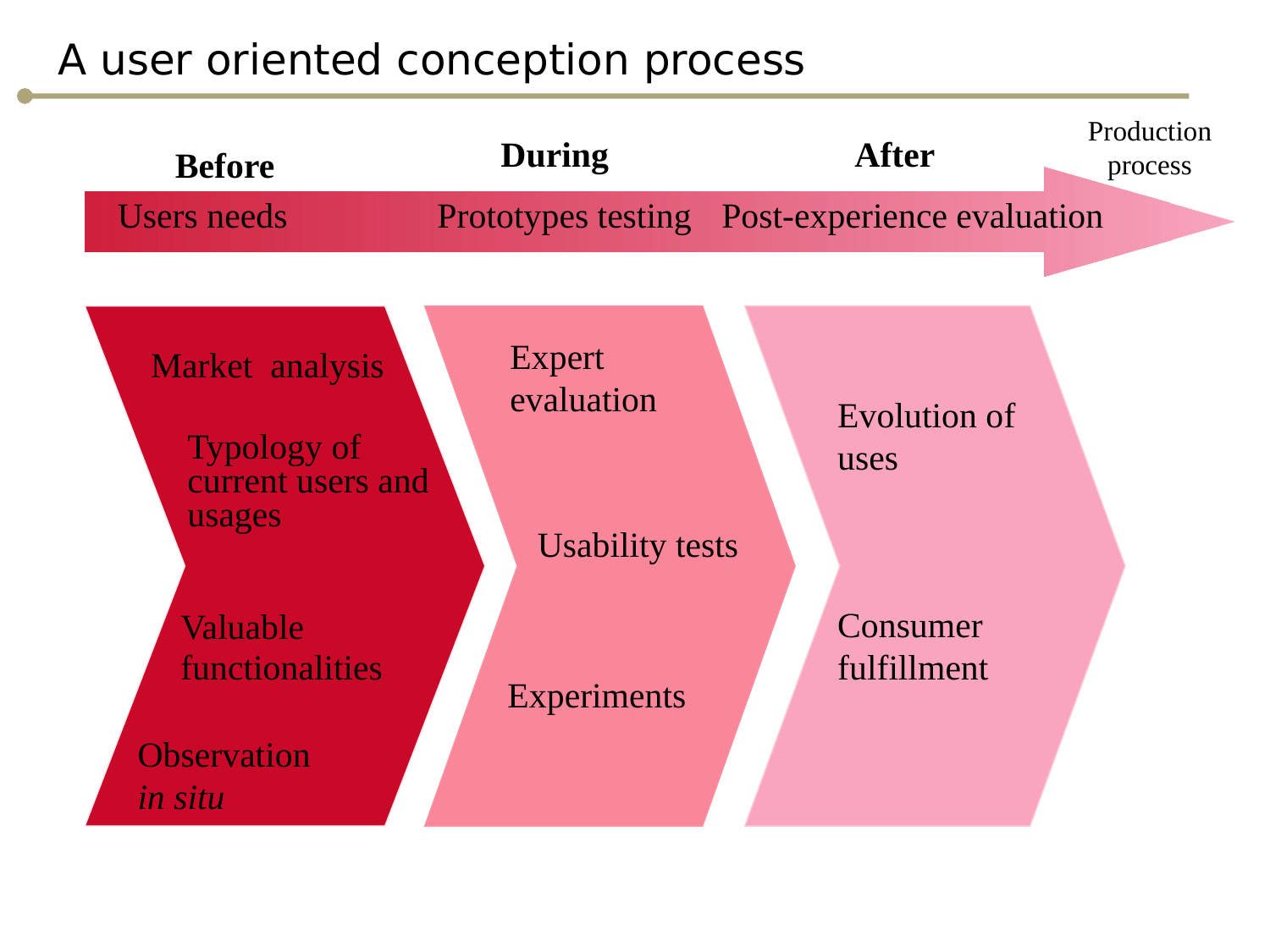

# A user oriented conception process
Production process
During
After
Before

Users needs
Prototypes testing
Post-experience evaluation

Expert evaluation
Market  analysis

Evolution of uses

Typology of current users and usages
Usability tests
Consumer fulfillment
Valuable
functionalities
Experiments
Observation        in situ